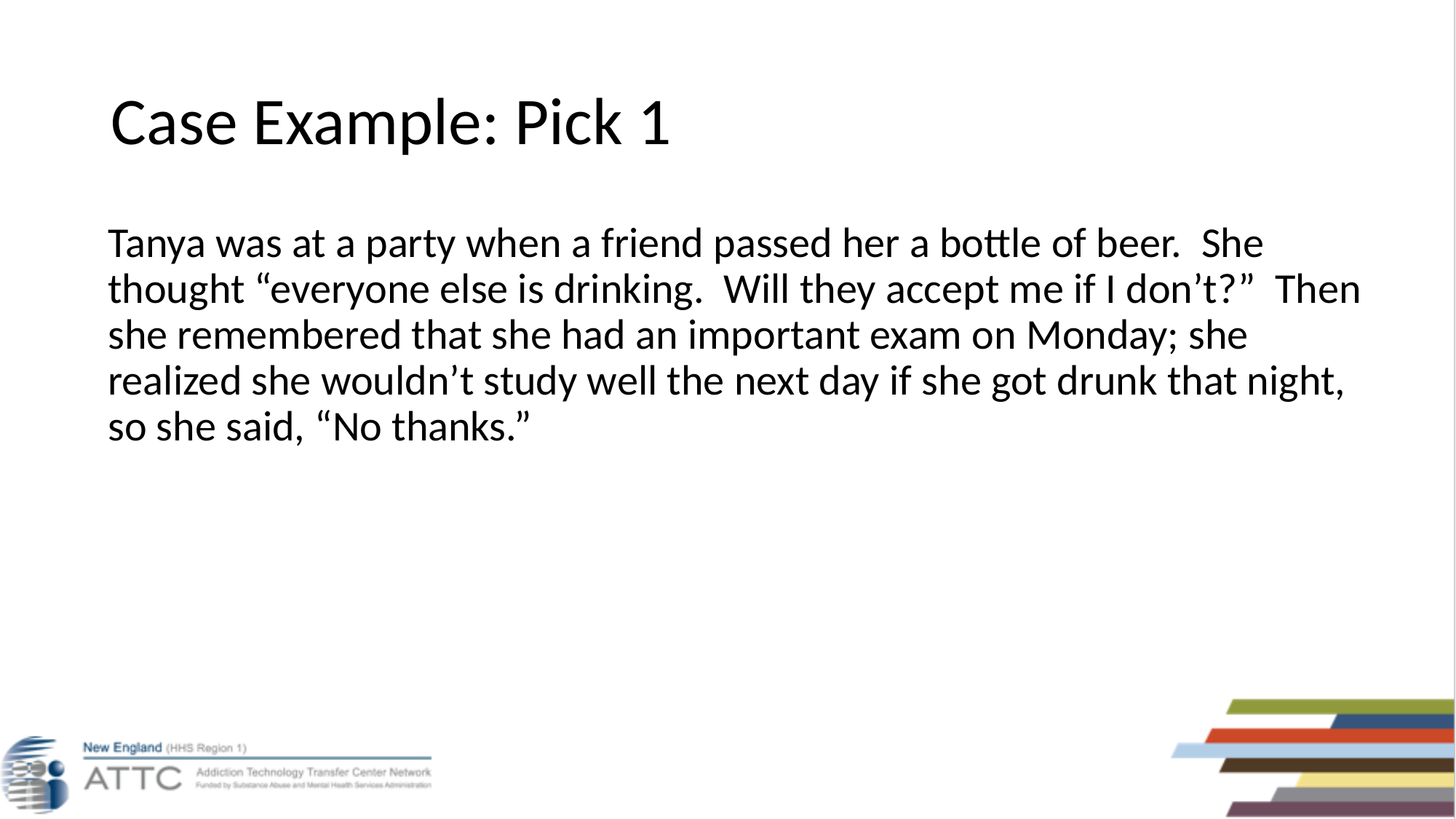

# Case Example: Pick 1
Tanya was at a party when a friend passed her a bottle of beer.  She thought “everyone else is drinking.  Will they accept me if I don’t?”  Then she remembered that she had an important exam on Monday; she realized she wouldn’t study well the next day if she got drunk that night, so she said, “No thanks.”